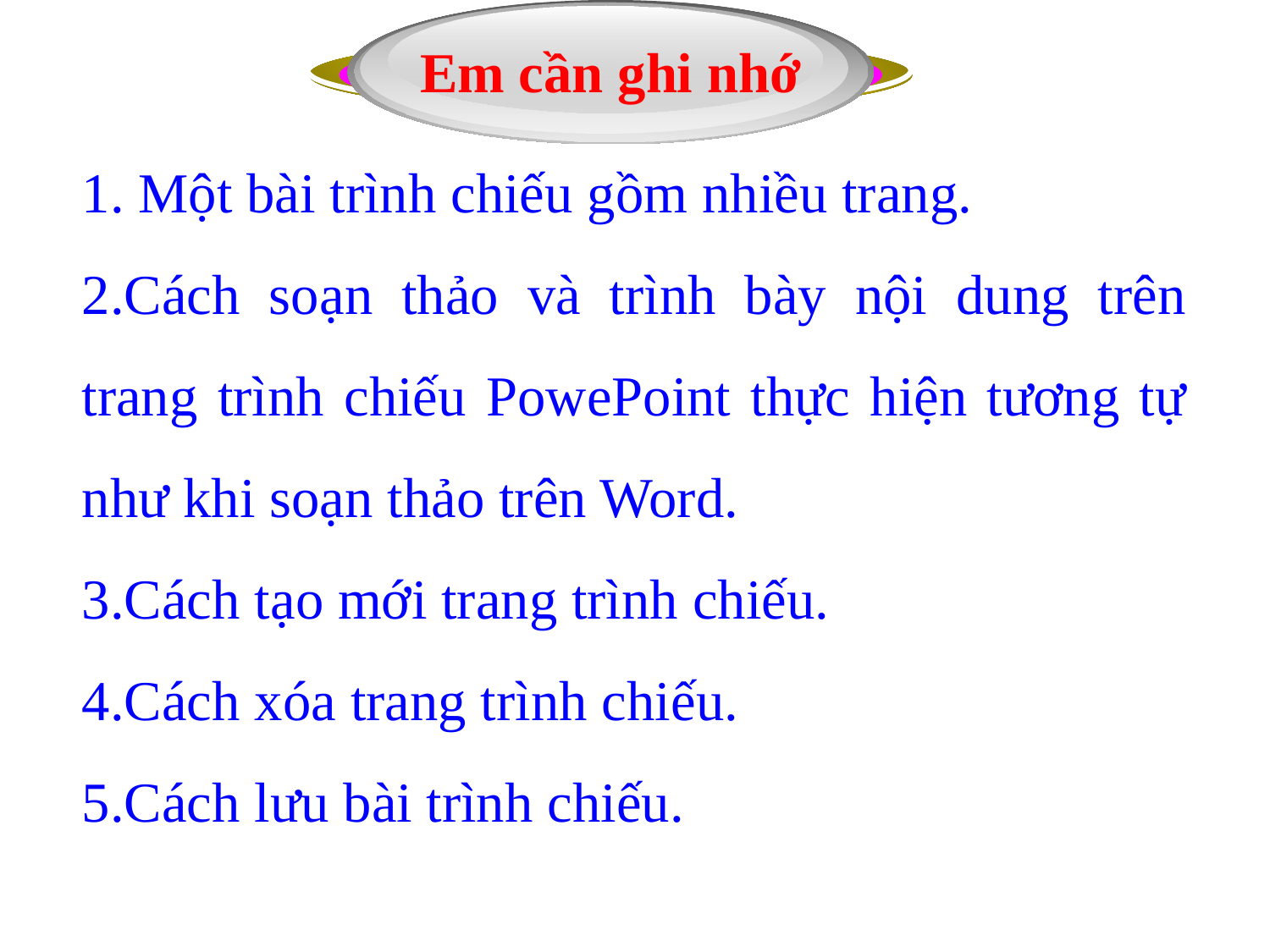

Em cần ghi nhớ
1. Một bài trình chiếu gồm nhiều trang.
2.Cách soạn thảo và trình bày nội dung trên trang trình chiếu PowePoint thực hiện tương tự như khi soạn thảo trên Word.
3.Cách tạo mới trang trình chiếu.
4.Cách xóa trang trình chiếu.
5.Cách lưu bài trình chiếu.